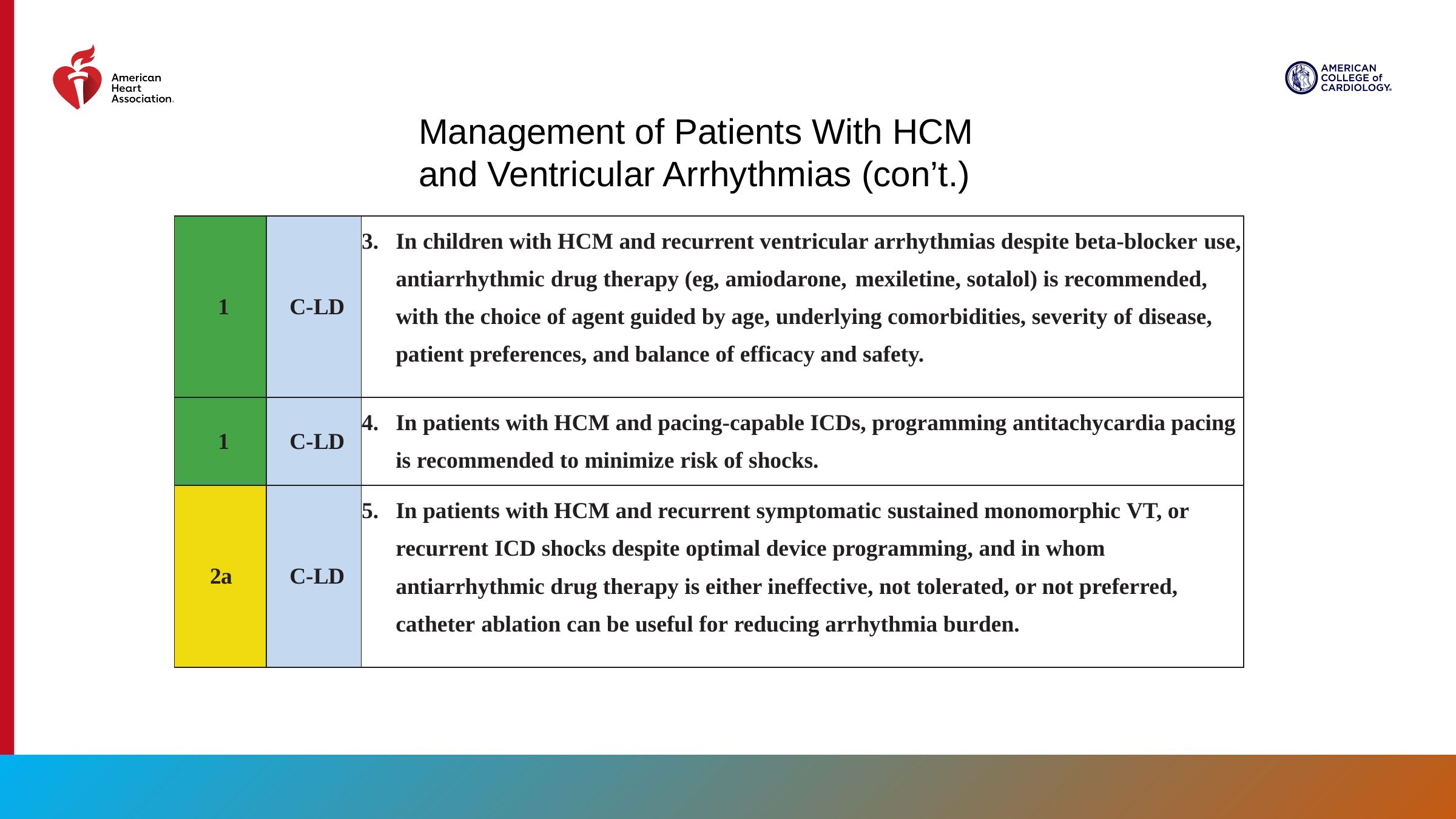

Management of Patients With HCM and Ventricular Arrhythmias (con’t.)
| 1 | C-LD | In children with HCM and recurrent ventricular arrhythmias despite beta-blocker use, antiarrhythmic drug therapy (eg, amiodarone, mexiletine, sotalol) is recommended, with the choice of agent guided by age, underlying comorbidities, severity of disease, patient preferences, and balance of efficacy and safety. |
| --- | --- | --- |
| 1 | C-LD | In patients with HCM and pacing-capable ICDs, programming antitachycardia pacing is recommended to minimize risk of shocks. |
| 2a | C-LD | In patients with HCM and recurrent symptomatic sustained monomorphic VT, or recurrent ICD shocks despite optimal device programming, and in whom antiarrhythmic drug therapy is either ineffective, not tolerated, or not preferred, catheter ablation can be useful for reducing arrhythmia burden. |
78